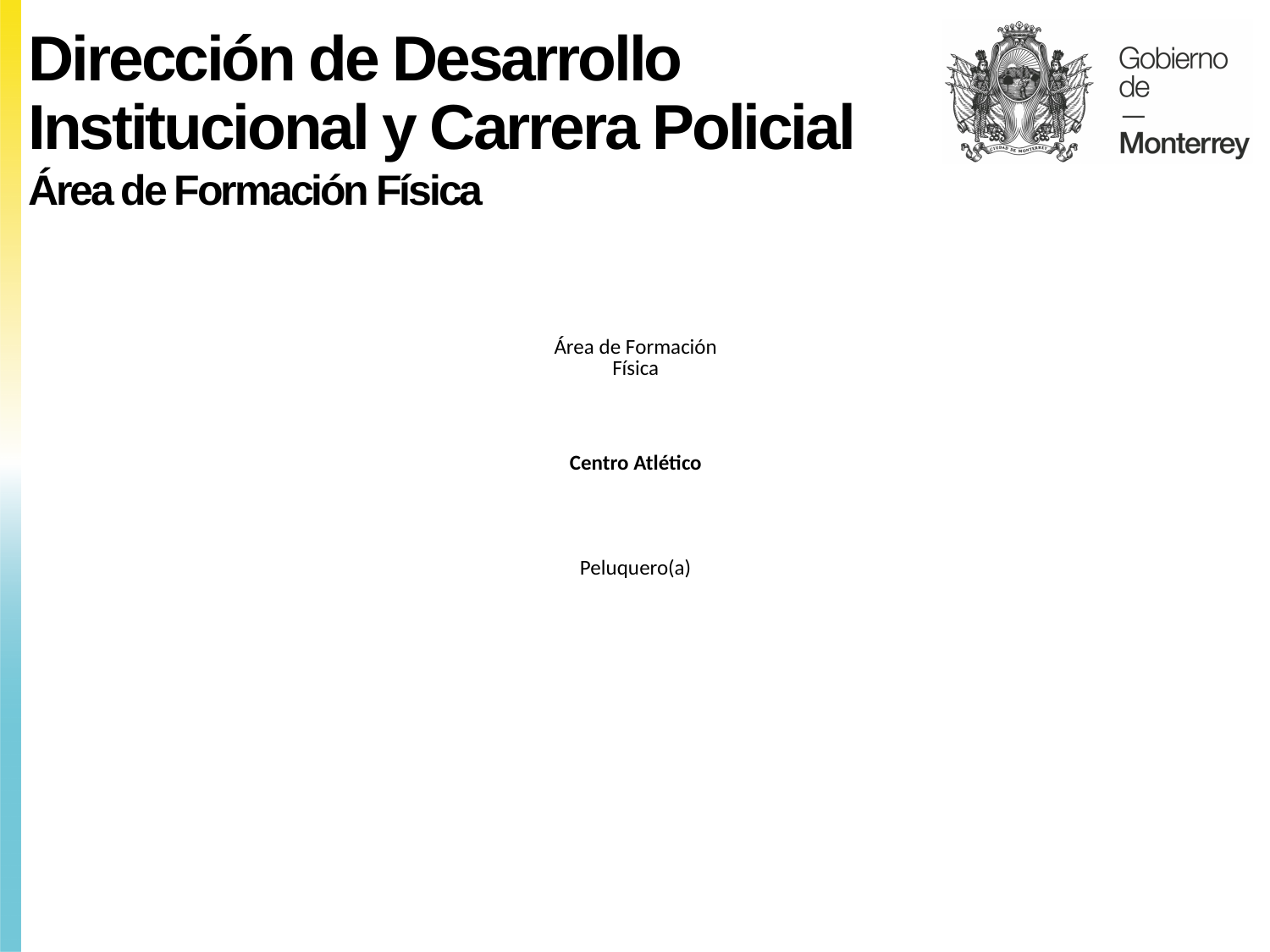

Dirección de Desarrollo Institucional y Carrera Policial
Área de Formación Física
Centro Atlético
Área de Formación Física
Peluquero(a)